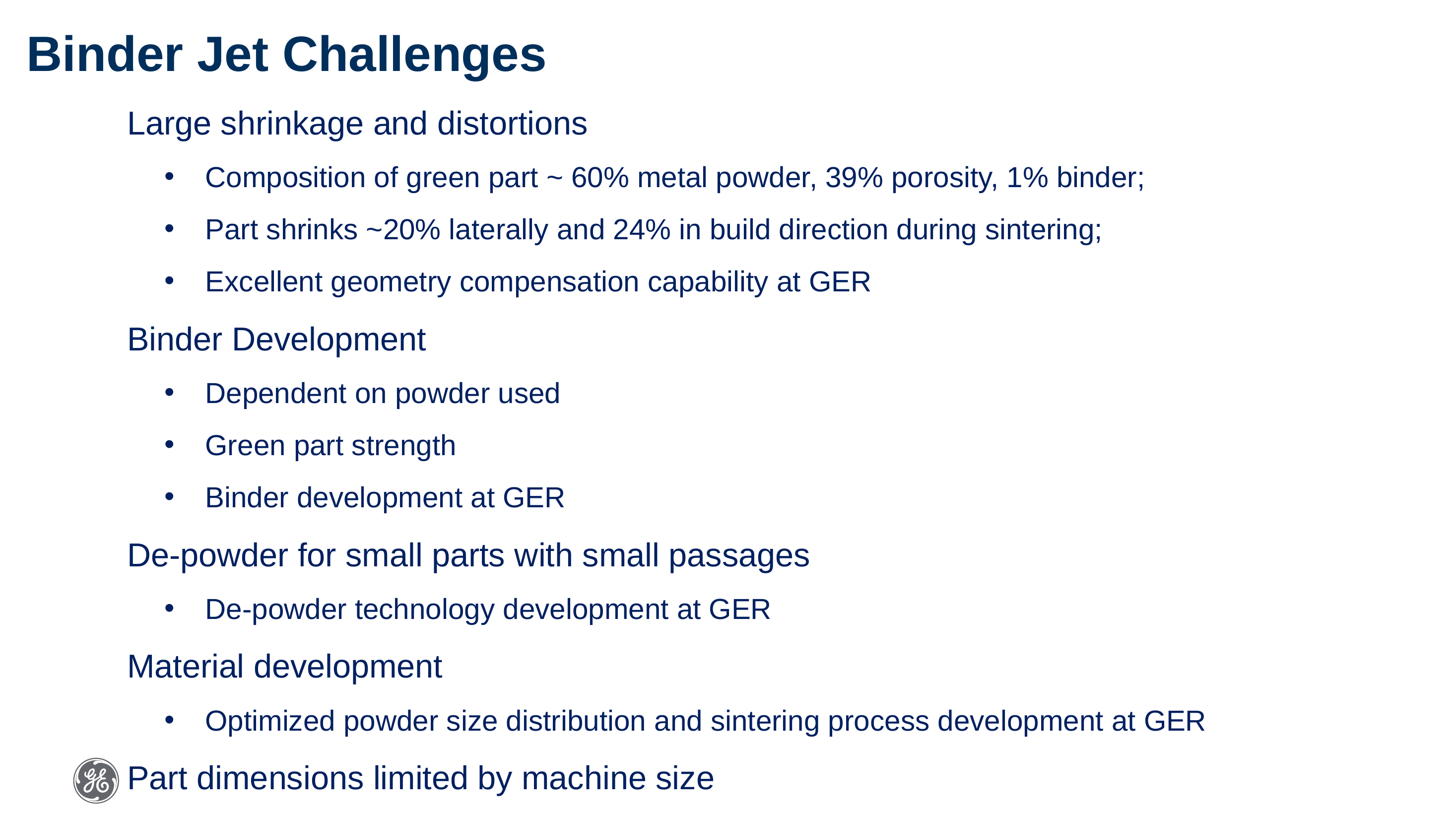

Binder Jet Challenges
Large shrinkage and distortions
Composition of green part ~ 60% metal powder, 39% porosity, 1% binder;
Part shrinks ~20% laterally and 24% in build direction during sintering;
Excellent geometry compensation capability at GER
Binder Development
Dependent on powder used
Green part strength
Binder development at GER
De-powder for small parts with small passages
De-powder technology development at GER
Material development
Optimized powder size distribution and sintering process development at GER
Part dimensions limited by machine size